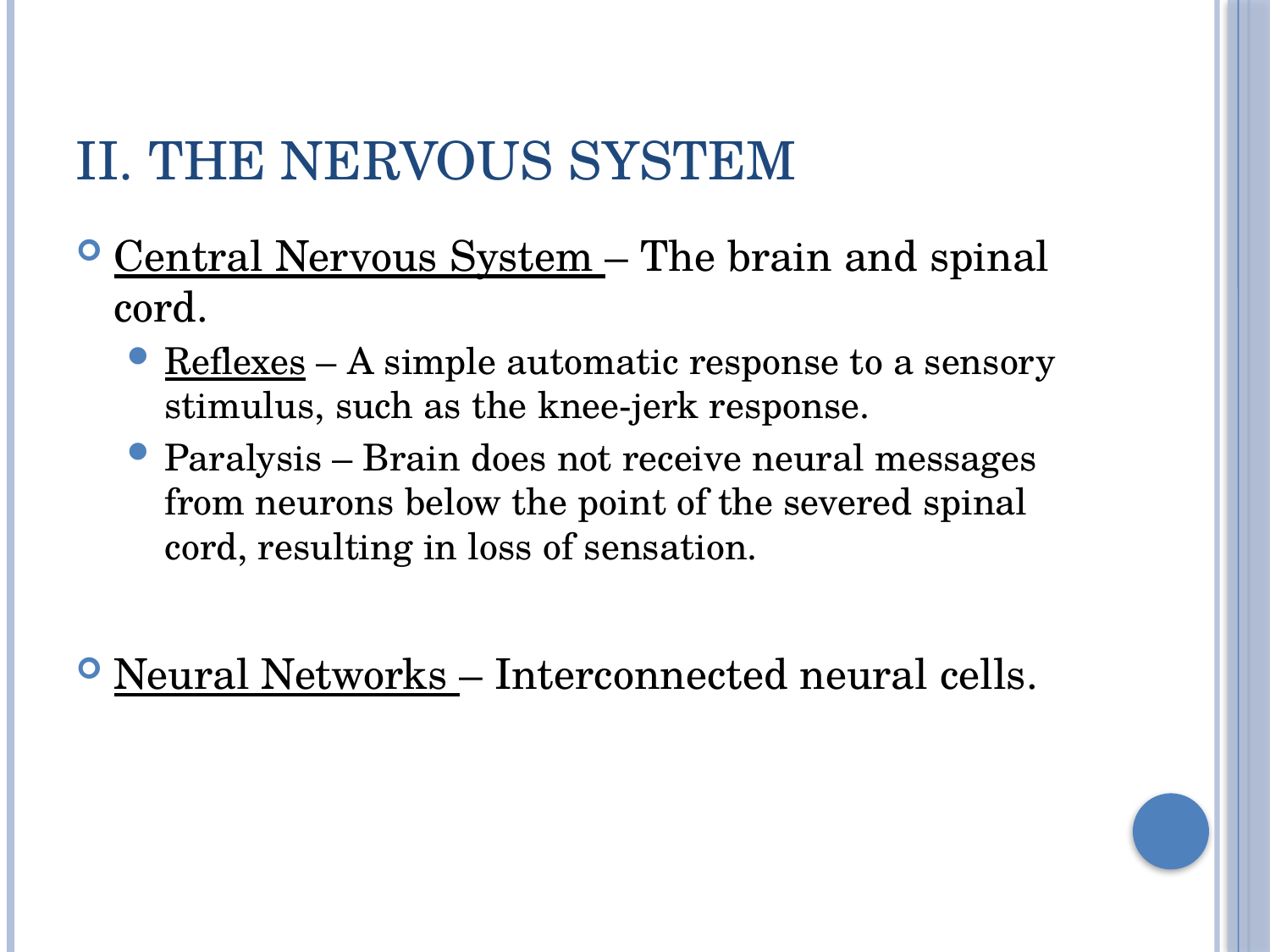

# II. The Nervous System
Central Nervous System – The brain and spinal cord.
Reflexes – A simple automatic response to a sensory stimulus, such as the knee-jerk response.
Paralysis – Brain does not receive neural messages from neurons below the point of the severed spinal cord, resulting in loss of sensation.

Neural Networks – Interconnected neural cells.